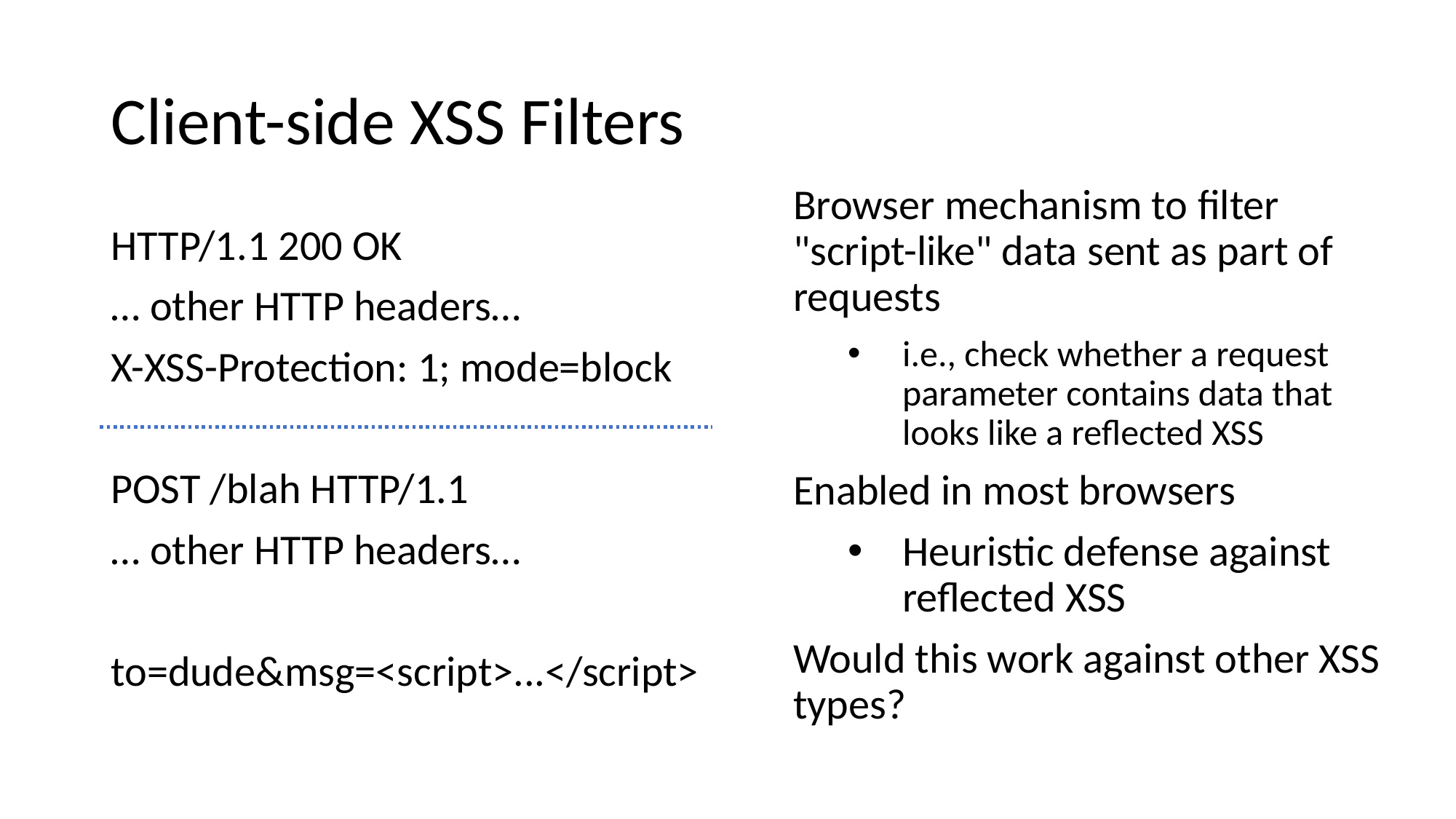

# Client-side XSS Filters
Browser mechanism to filter "script-like" data sent as part of requests
i.e., check whether a request parameter contains data that looks like a reflected XSS
Enabled in most browsers
Heuristic defense against reflected XSS
Would this work against other XSS types?
HTTP/1.1 200 OK
… other HTTP headers…
X-XSS-Protection: 1; mode=block

POST /blah HTTP/1.1
… other HTTP headers…

to=dude&msg=<script>...</script>